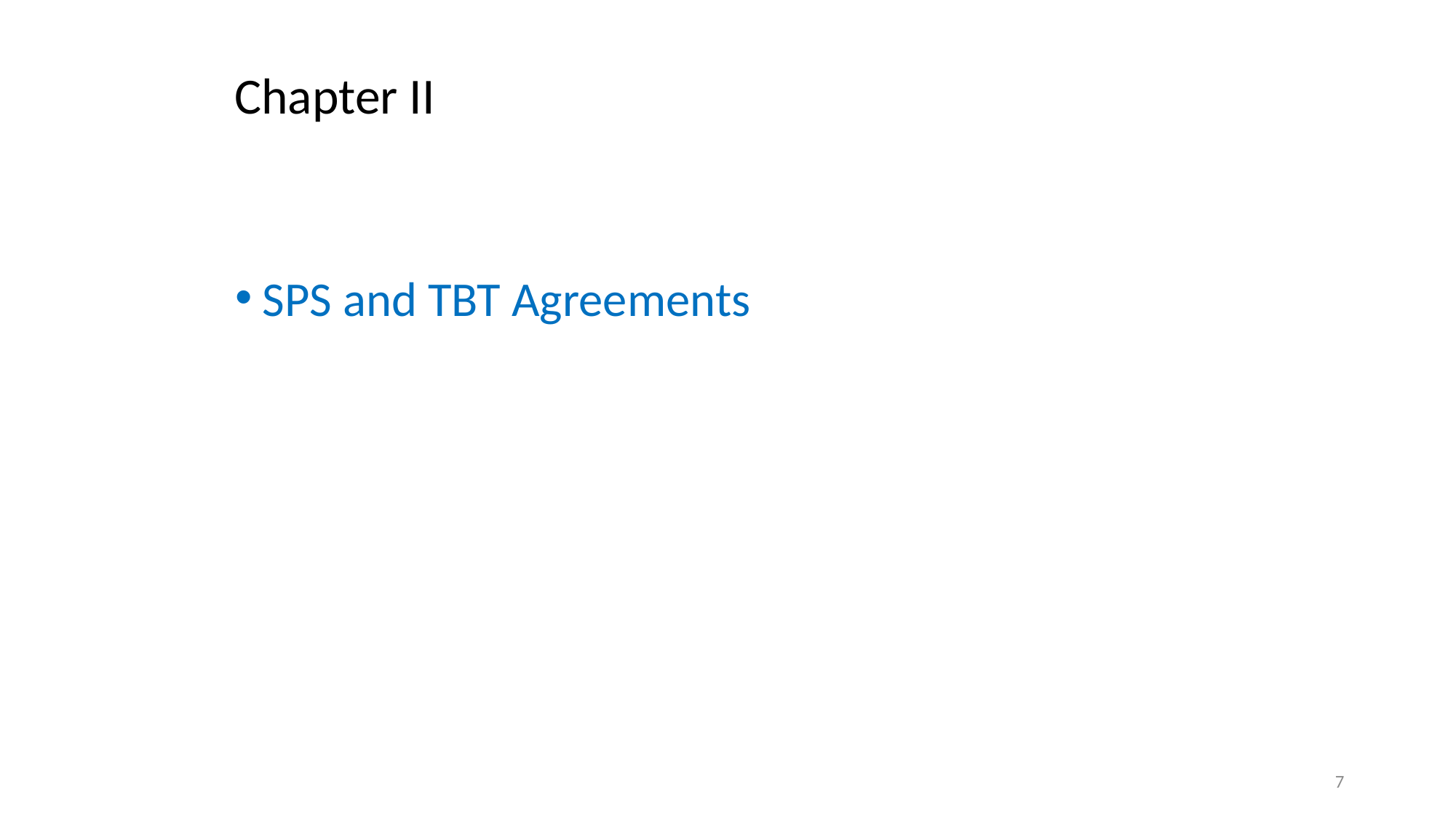

# Chapter II

SPS and TBT Agreements

7